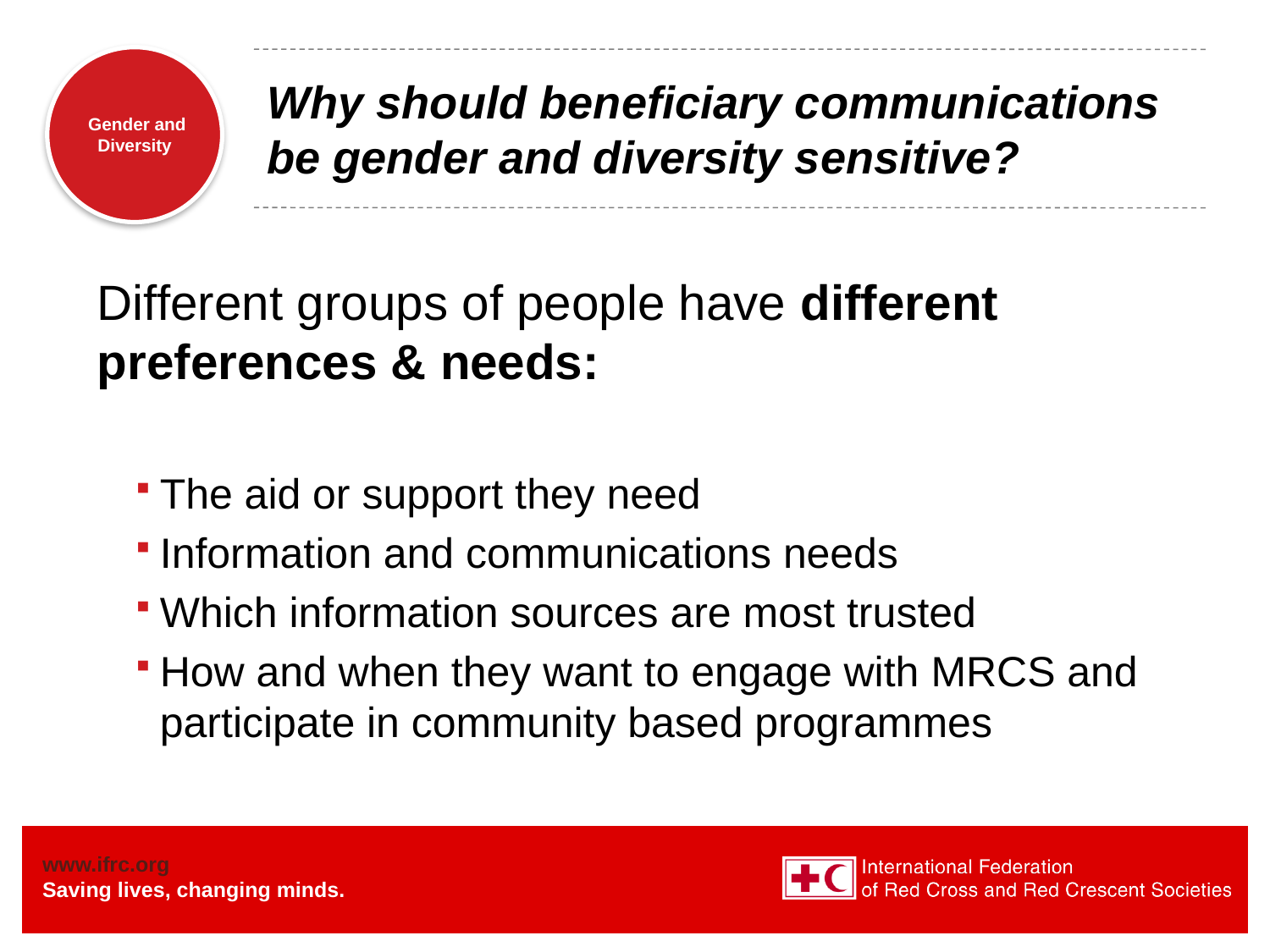

# Why should beneficiary communications be gender and diversity sensitive?
Different groups of people have different preferences & needs:

The aid or support they need
Information and communications needs
Which information sources are most trusted
How and when they want to engage with MRCS and participate in community based programmes